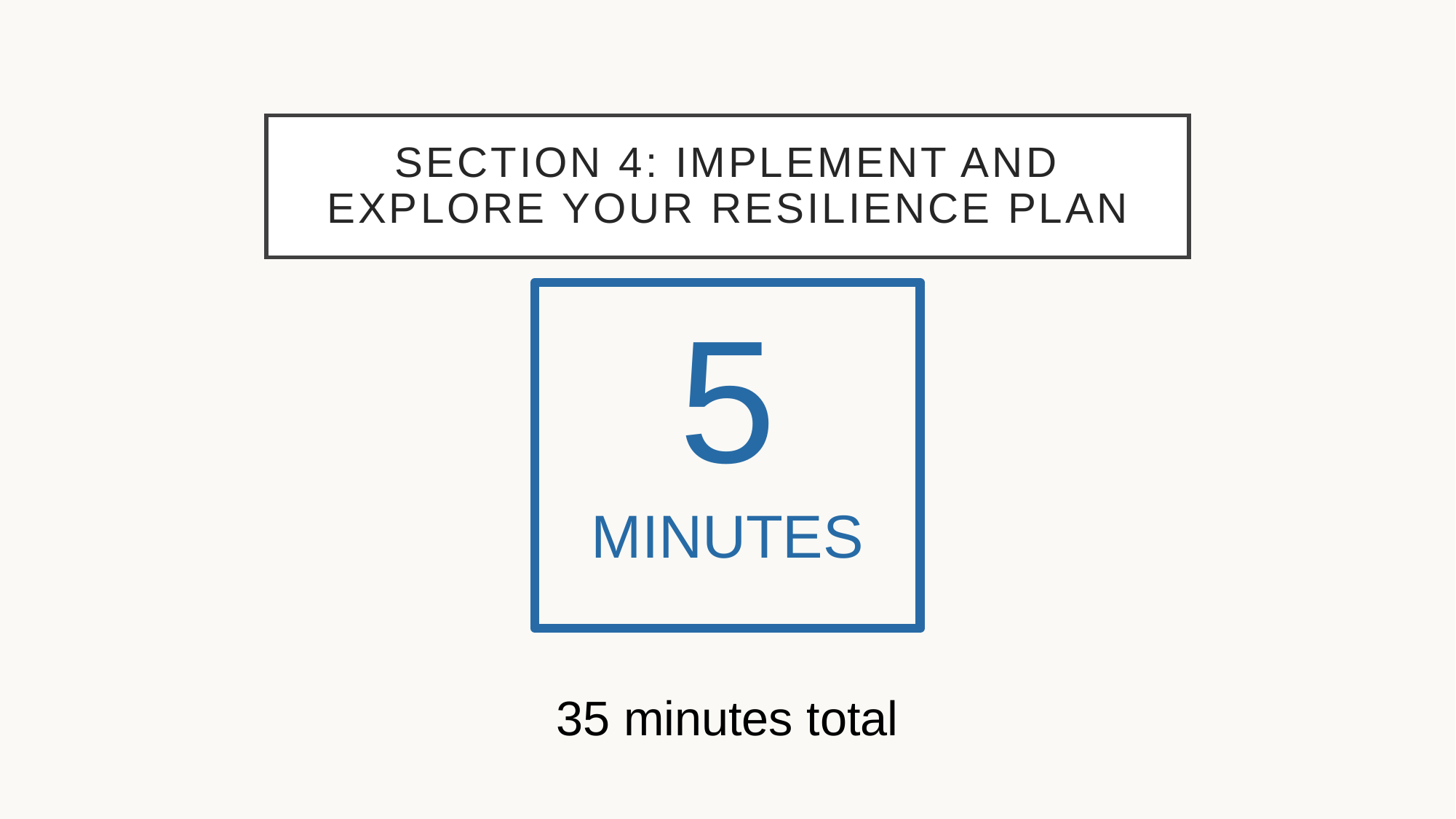

# Section 4: Implement and explore your resilience plan
5
minutes
35 minutes total